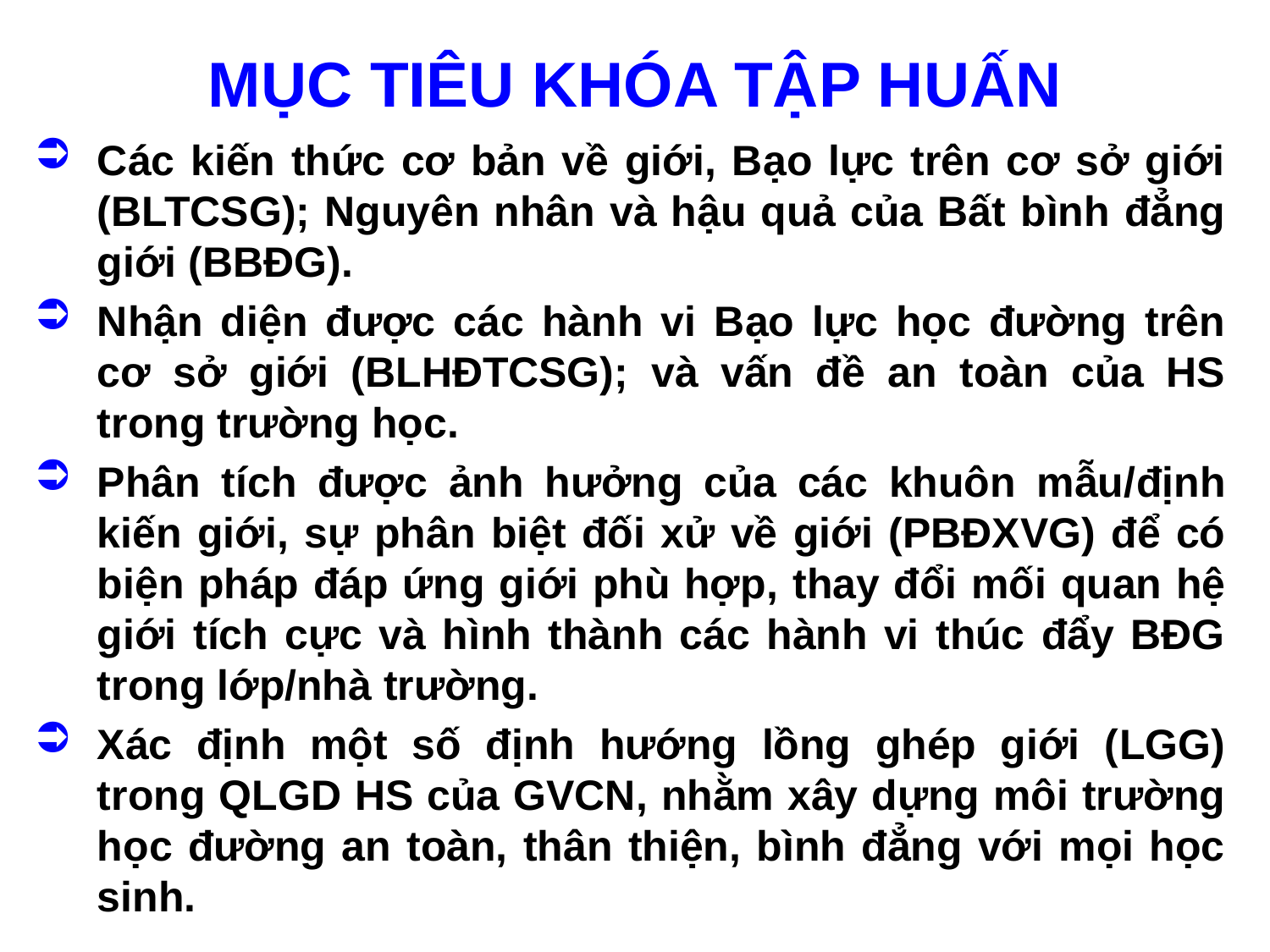

# MỤC TIÊU KHÓA TẬP HUẤN
Các kiến thức cơ bản về giới, Bạo lực trên cơ sở giới (BLTCSG); Nguyên nhân và hậu quả của Bất bình đẳng giới (BBĐG).
Nhận diện được các hành vi Bạo lực học đường trên cơ sở giới (BLHĐTCSG); và vấn đề an toàn của HS trong trường học.
Phân tích được ảnh hưởng của các khuôn mẫu/định kiến giới, sự phân biệt đối xử về giới (PBĐXVG) để có biện pháp đáp ứng giới phù hợp, thay đổi mối quan hệ giới tích cực và hình thành các hành vi thúc đẩy BĐG trong lớp/nhà trường.
Xác định một số định hướng lồng ghép giới (LGG) trong QLGD HS của GVCN, nhằm xây dựng môi trường học đường an toàn, thân thiện, bình đẳng với mọi học sinh.